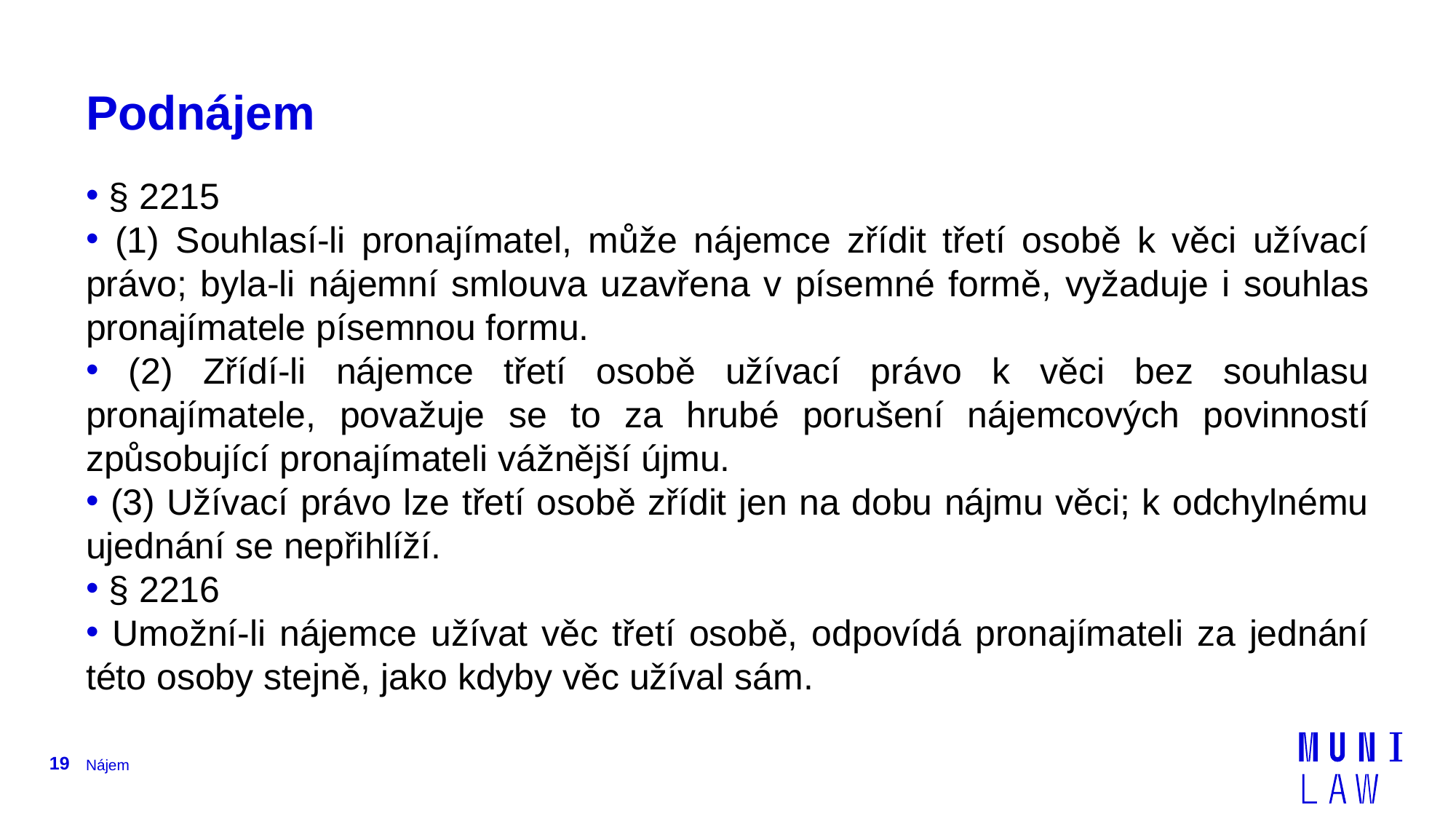

# Podnájem
 § 2215
 (1) Souhlasí-li pronajímatel, může nájemce zřídit třetí osobě k věci užívací právo; byla-li nájemní smlouva uzavřena v písemné formě, vyžaduje i souhlas pronajímatele písemnou formu.
 (2) Zřídí-li nájemce třetí osobě užívací právo k věci bez souhlasu pronajímatele, považuje se to za hrubé porušení nájemcových povinností způsobující pronajímateli vážnější újmu.
 (3) Užívací právo lze třetí osobě zřídit jen na dobu nájmu věci; k odchylnému ujednání se nepřihlíží.
 § 2216
 Umožní-li nájemce užívat věc třetí osobě, odpovídá pronajímateli za jednání této osoby stejně, jako kdyby věc užíval sám.
19
Nájem